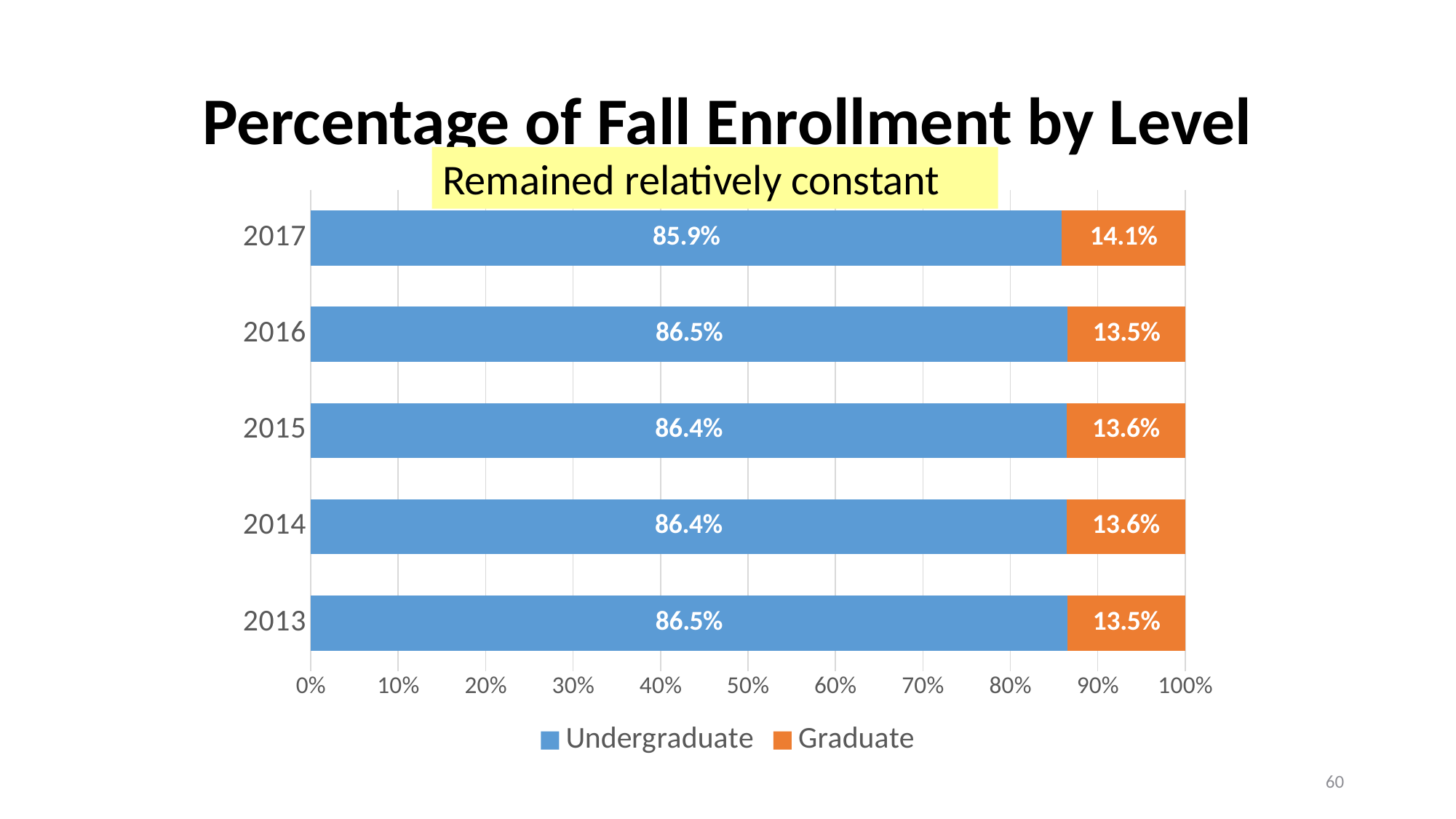

# Percentage of Fall Enrollment by Level
Remained relatively constant

### Chart

| Category | Undergraduate | Graduate |
|---|---|---|
| 2013 | 0.8653231691479317 | 0.13467683085206822 |
| 2014 | 0.8642966661018561 | 0.13570333389814399 |
| 2015 | 0.8644383498558817 | 0.13556165014411828 |
| 2016 | 0.8654550018624386 | 0.13454499813756135 |
| 2017 | 0.8589511398086539 | 0.1410488601913461 |
60